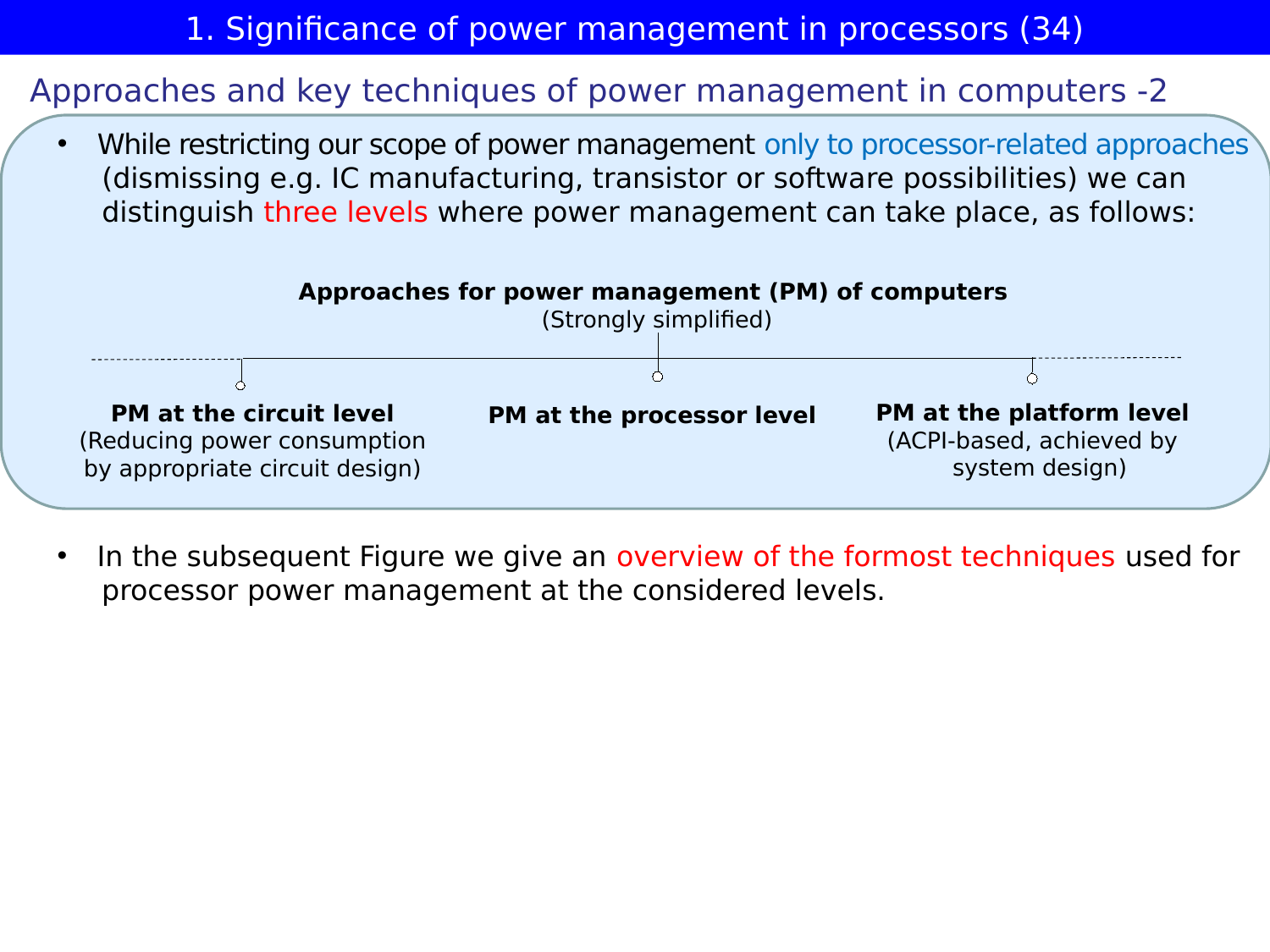

# 1. Significance of power management in processors (34)
Approaches and key techniques of power management in computers -2

While restricting our scope of power management only to processor-related approaches
     (dismissing e.g. IC manufacturing, transistor or software possibilities) we can
     distinguish three levels where power management can take place, as follows:
Approaches for power management (PM) of computers
(Strongly simplified)

PM at the platform level
(ACPI-based, achieved by
  system design)
PM at the circuit level
(Reducing power consumption
by appropriate circuit design)
PM at the processor level
In the subsequent Figure we give an overview of the formost techniques used for
     processor power management at the considered levels.